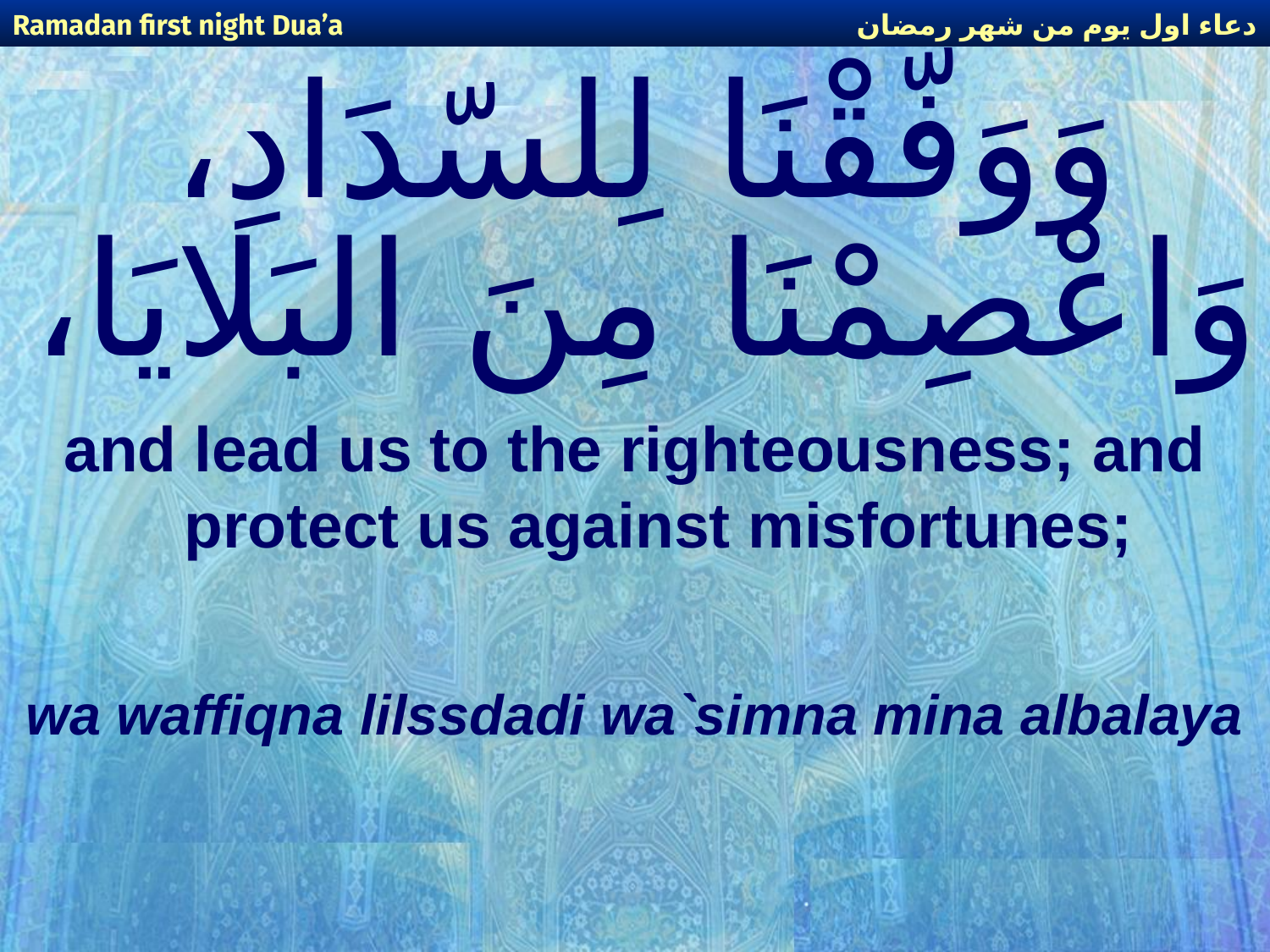

دعاء اول يوم من شهر رمضان
Ramadan first night Dua’a
# وَوَفّقْنَا لِلسّدَادِ، وَاعْصِمْنَا مِنَ البَلايَا،
and lead us to the righteousness; and protect us against misfortunes;
wa waffiqna lilssdadi wa`simna mina albalaya